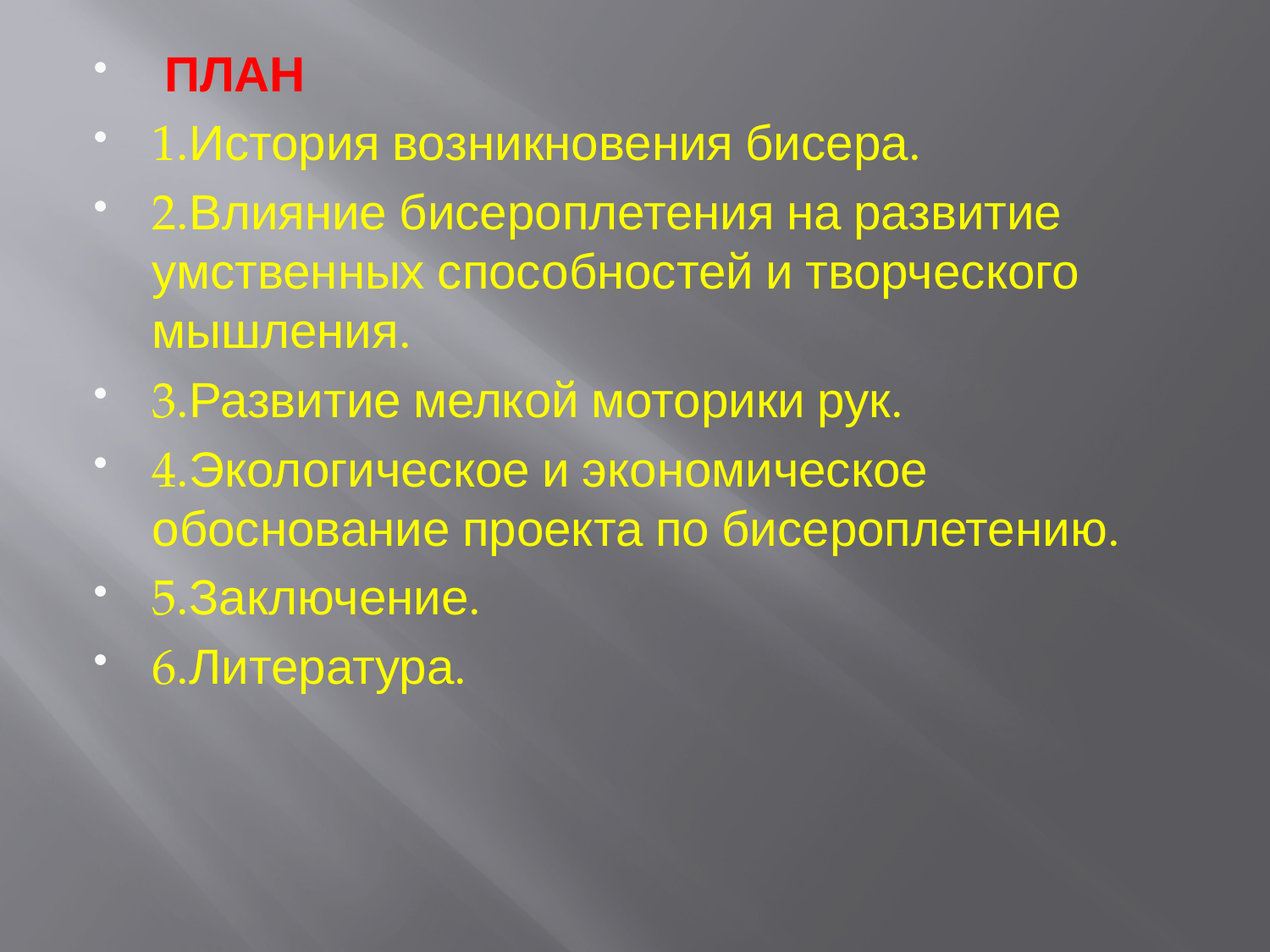

ПЛАН
1.История возникновения бисера.
2.Влияние бисероплетения на развитие умственных способностей и творческого мышления.
3.Развитие мелкой моторики рук.
4.Экологическое и экономическое обоснование проекта по бисероплетению.
5.Заключение.
6.Литература.